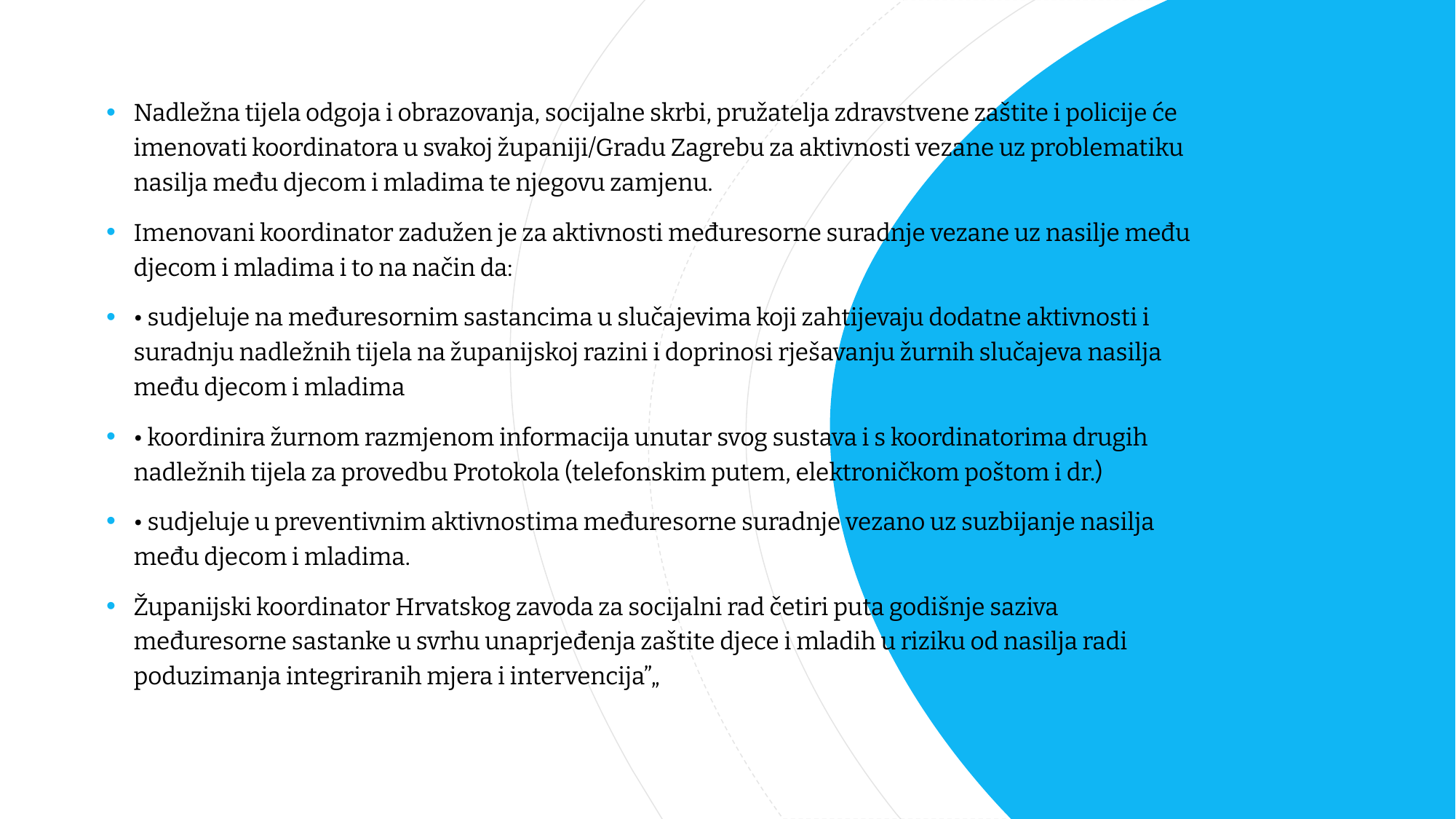

Nadležna tijela odgoja i obrazovanja, socijalne skrbi, pružatelja zdravstvene zaštite i policije će imenovati koordinatora u svakoj županiji/Gradu Zagrebu za aktivnosti vezane uz problematiku nasilja među djecom i mladima te njegovu zamjenu.
Imenovani koordinator zadužen je za aktivnosti međuresorne suradnje vezane uz nasilje među djecom i mladima i to na način da:
• sudjeluje na međuresornim sastancima u slučajevima koji zahtijevaju dodatne aktivnosti i suradnju nadležnih tijela na županijskoj razini i doprinosi rješavanju žurnih slučajeva nasilja među djecom i mladima
• koordinira žurnom razmjenom informacija unutar svog sustava i s koordinatorima drugih nadležnih tijela za provedbu Protokola (telefonskim putem, elektroničkom poštom i dr.)
• sudjeluje u preventivnim aktivnostima međuresorne suradnje vezano uz suzbijanje nasilja među djecom i mladima.
Županijski koordinator Hrvatskog zavoda za socijalni rad četiri puta godišnje saziva međuresorne sastanke u svrhu unaprjeđenja zaštite djece i mladih u riziku od nasilja radi poduzimanja integriranih mjera i intervencija”„
#